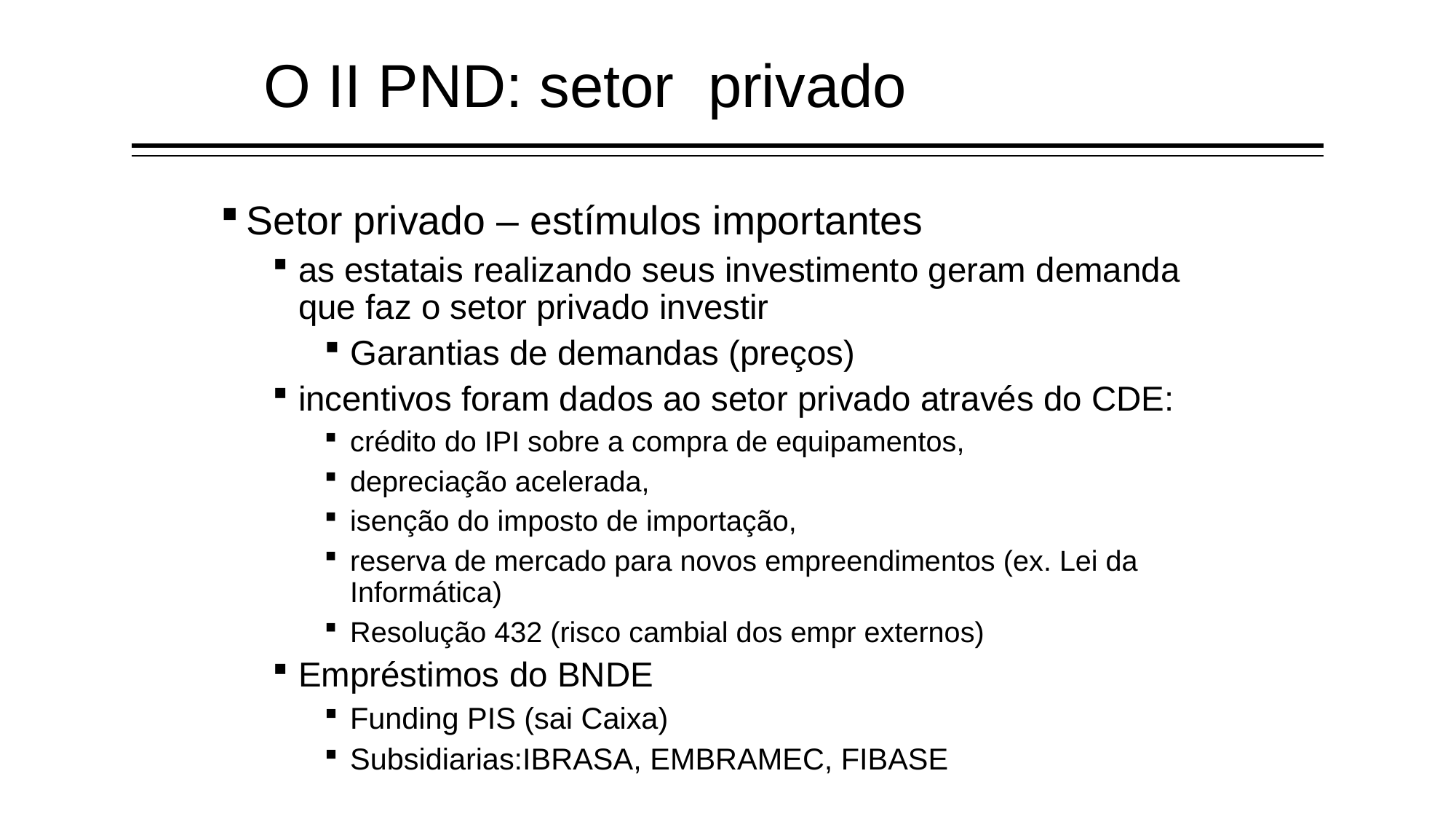

# O II PND: setor  privado
Setor privado – estímulos importantes
as estatais realizando seus investimento geram demanda que faz o setor privado investir
Garantias de demandas (preços)
incentivos foram dados ao setor privado através do CDE:
crédito do IPI sobre a compra de equipamentos,
depreciação acelerada,
isenção do imposto de importação,
reserva de mercado para novos empreendimentos (ex. Lei da Informática)
Resolução 432 (risco cambial dos empr externos)
Empréstimos do BNDE
Funding PIS (sai Caixa)
Subsidiarias:IBRASA, EMBRAMEC, FIBASE
12